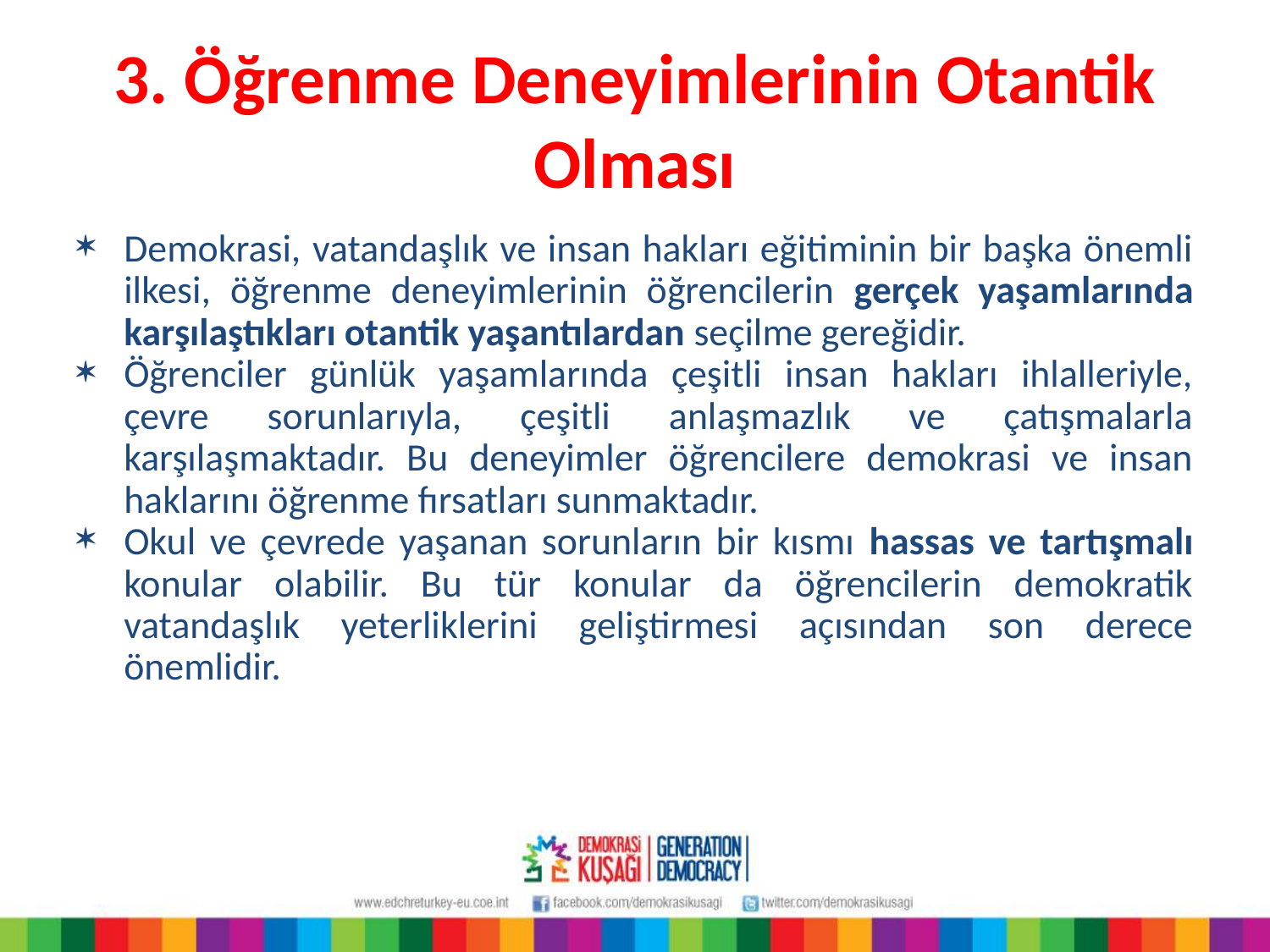

# 3. Öğrenme Deneyimlerinin Otantik Olması
Demokrasi, vatandaşlık ve insan hakları eğitiminin bir başka önemli ilkesi, öğrenme deneyimlerinin öğrencilerin gerçek yaşamlarında karşılaştıkları otantik yaşantılardan seçilme gereğidir.
Öğrenciler günlük yaşamlarında çeşitli insan hakları ihlalleriyle, çevre sorunlarıyla, çeşitli anlaşmazlık ve çatışmalarla karşılaşmaktadır. Bu deneyimler öğrencilere demokrasi ve insan haklarını öğrenme fırsatları sunmaktadır.
Okul ve çevrede yaşanan sorunların bir kısmı hassas ve tartışmalı konular olabilir. Bu tür konular da öğrencilerin demokratik vatandaşlık yeterliklerini geliştirmesi açısından son derece önemlidir.